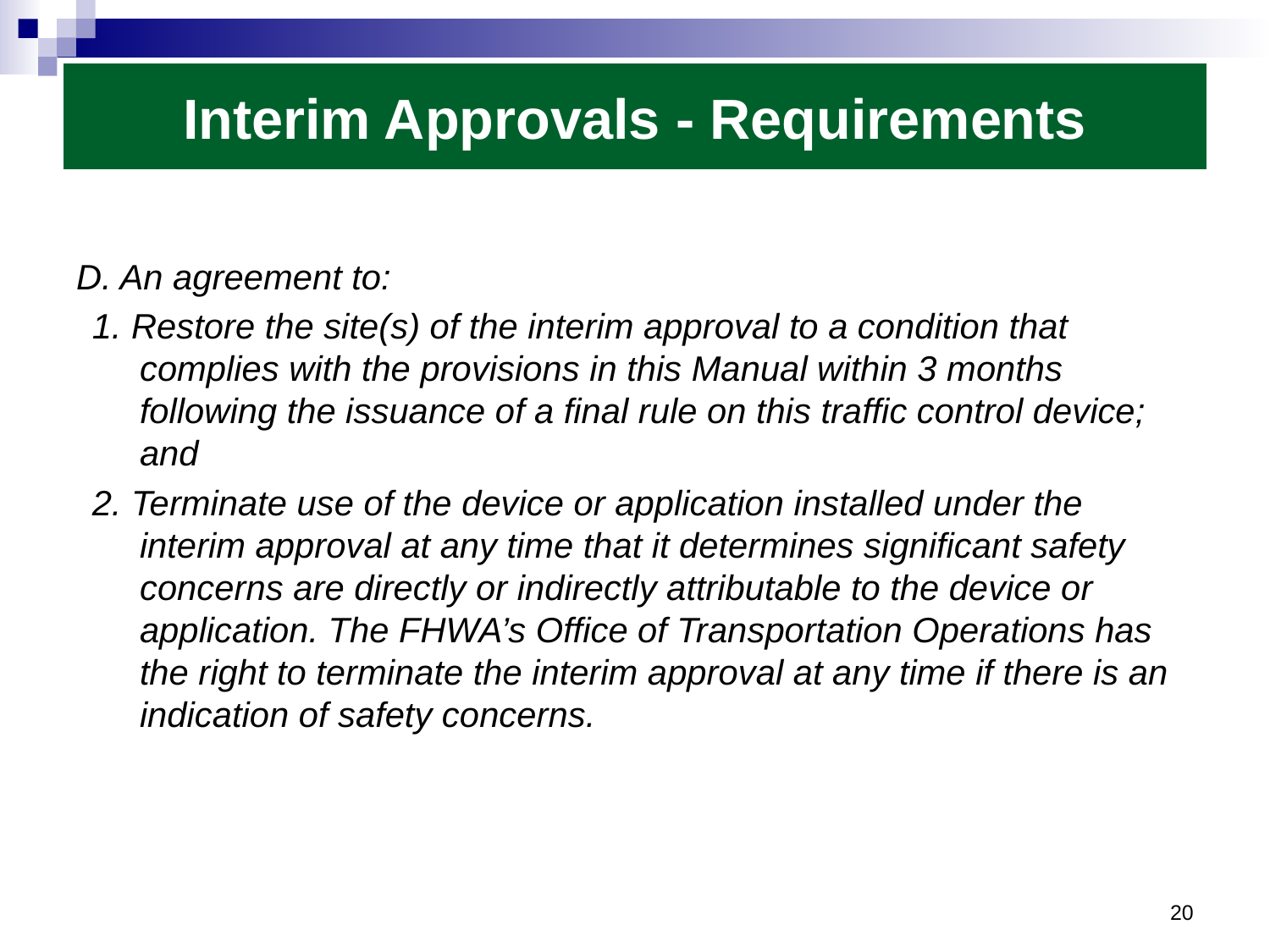

Interim Approvals - Requirements

D. An agreement to:
1. Restore the site(s) of the interim approval to a condition that complies with the provisions in this Manual within 3 months following the issuance of a final rule on this traffic control device; and
2. Terminate use of the device or application installed under the interim approval at any time that it determines significant safety concerns are directly or indirectly attributable to the device or application. The FHWA’s Office of Transportation Operations has the right to terminate the interim approval at any time if there is an indication of safety concerns.

20